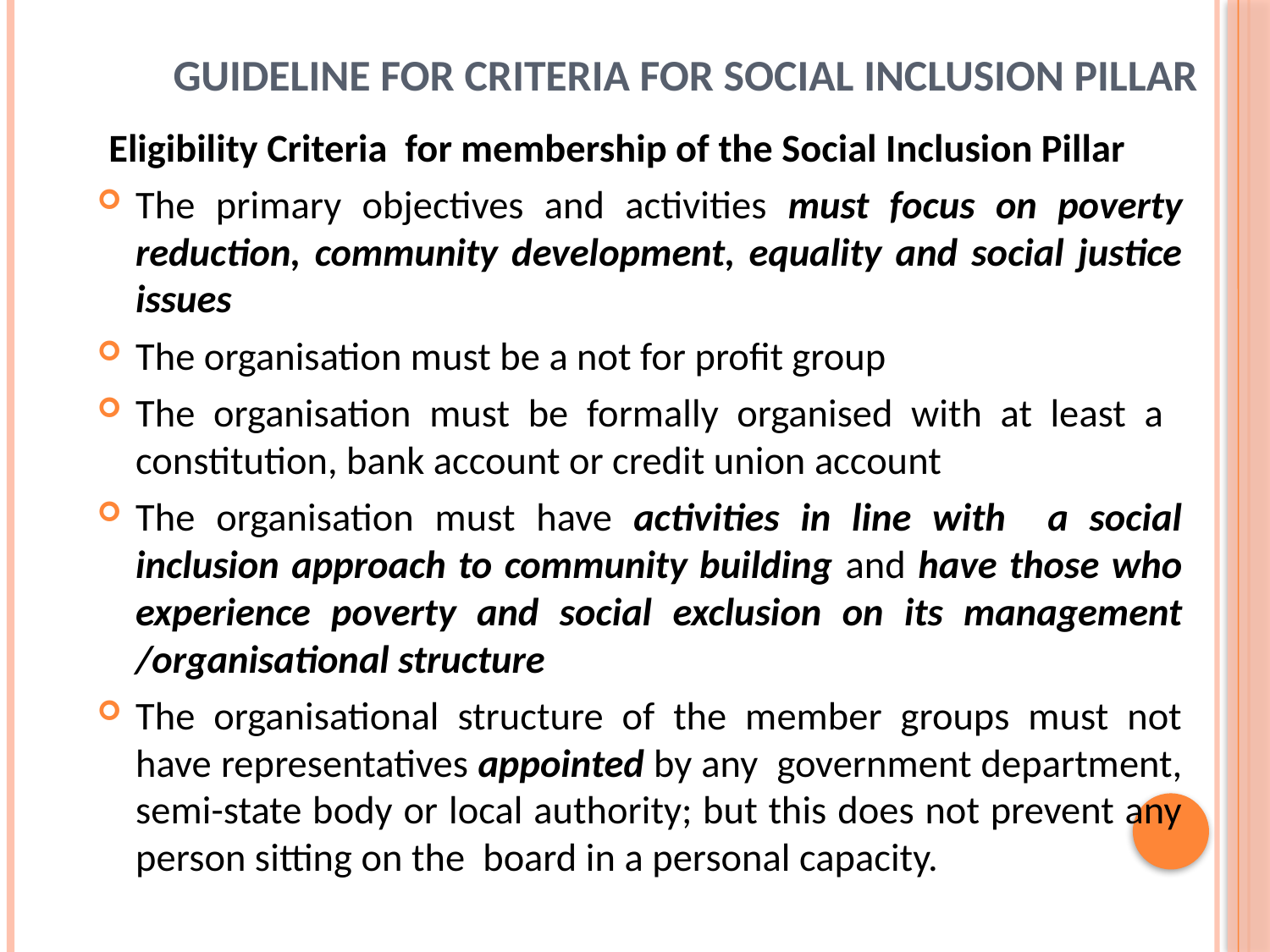

# Guideline for Criteria for Social Inclusion Pillar
 Eligibility Criteria  for membership of the Social Inclusion Pillar
The primary objectives and activities must focus on poverty reduction, community development, equality and social justice issues
The organisation must be a not for profit group
The organisation must be formally organised with at least a  constitution, bank account or credit union account
The organisation must have activities in line with  a social inclusion approach to community building and have those who experience poverty and social exclusion on its management /organisational structure
The organisational structure of the member groups must not have representatives appointed by any  government department, semi-state body or local authority; but this does not prevent any person sitting on the  board in a personal capacity.